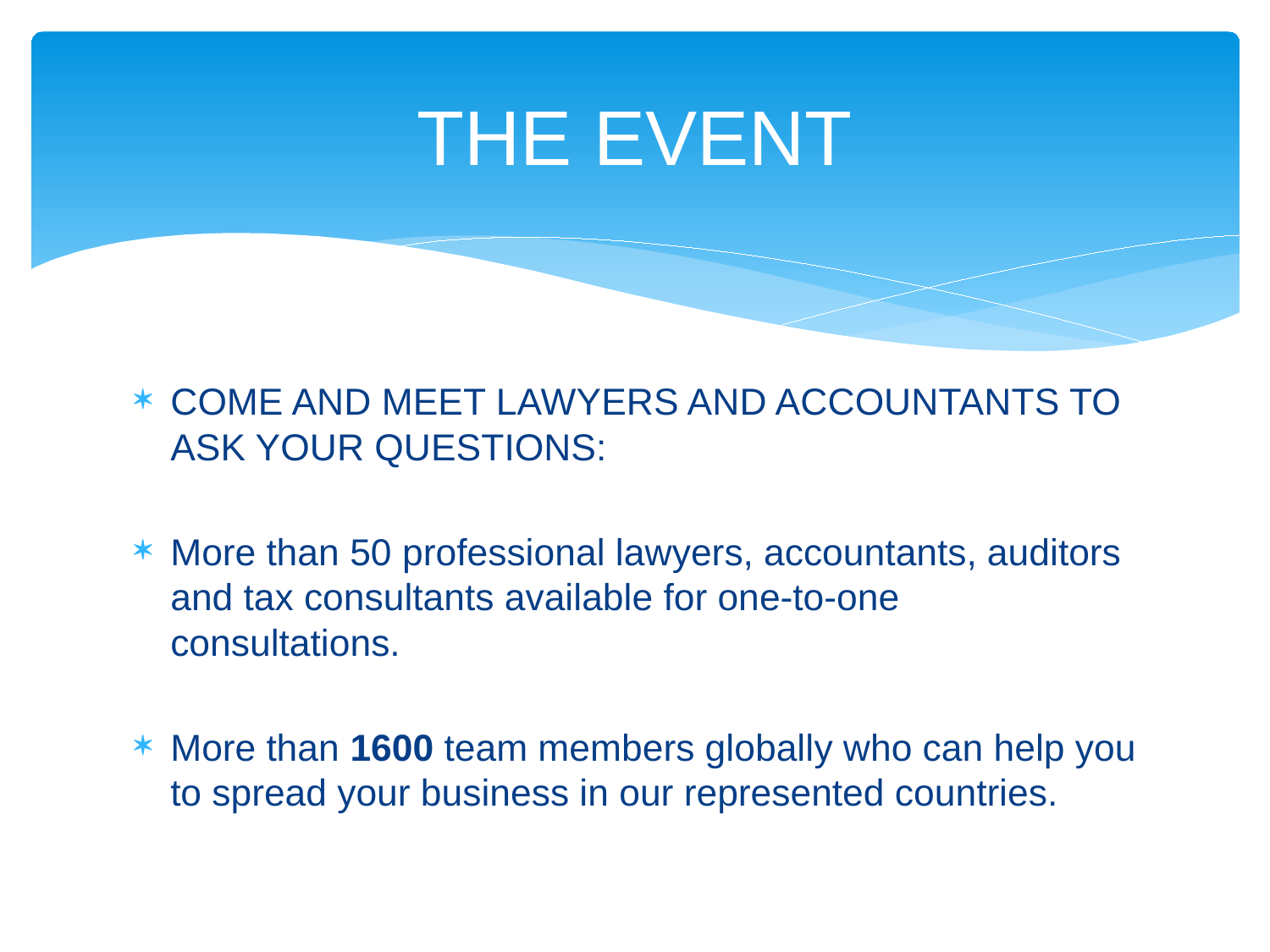

# THE EVENT
COME AND MEET LAWYERS AND ACCOUNTANTS TO ASK YOUR QUESTIONS:

More than 50 professional lawyers, accountants, auditors and tax consultants available for one-to-one consultations.

More than 1600 team members globally who can help you to spread your business in our represented countries.